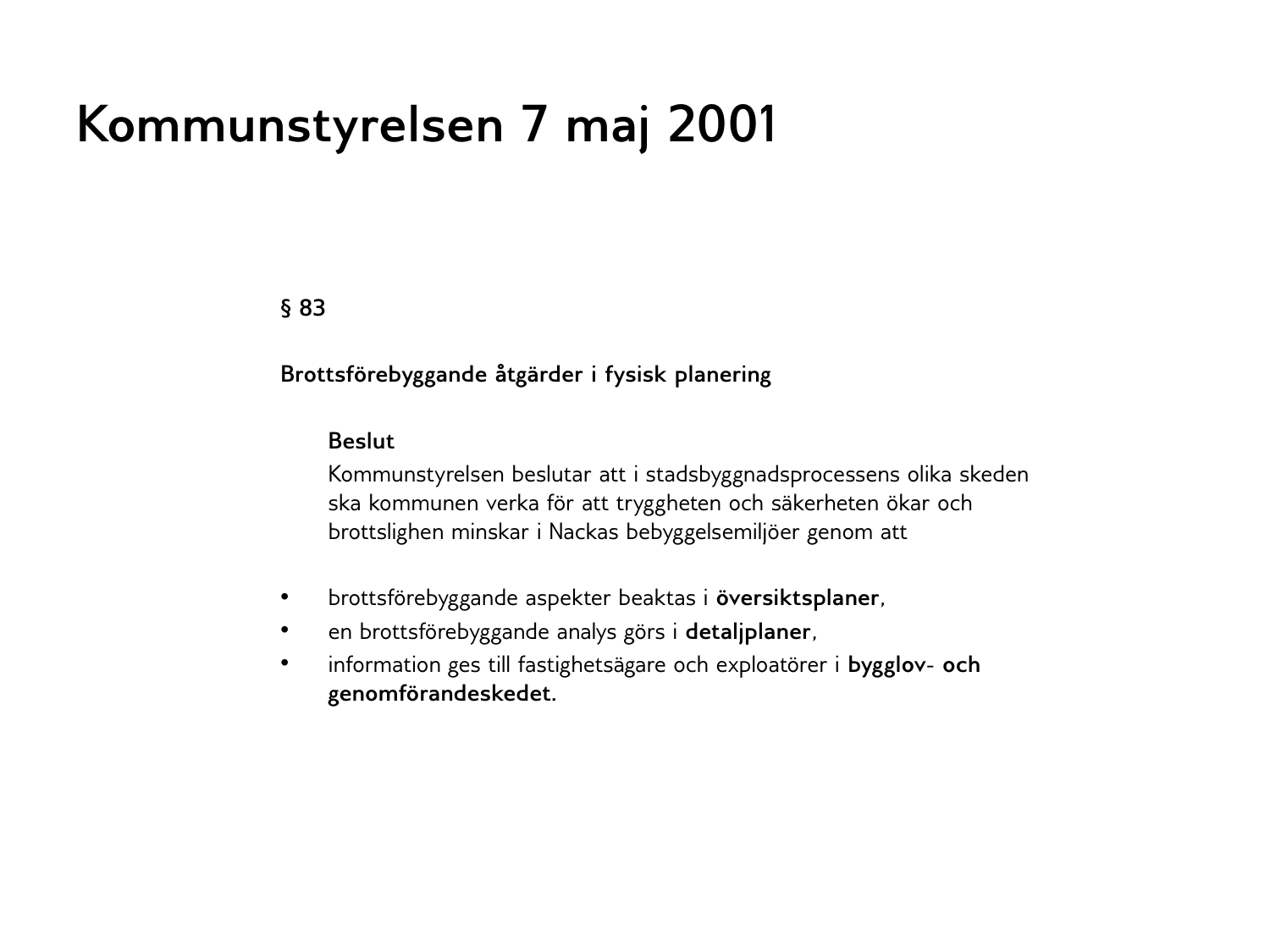

# Kommunstyrelsen 7 maj 2001
§ 83

Brottsförebyggande åtgärder i fysisk planering

	Beslut
	Kommunstyrelsen beslutar att i stadsbyggnadsprocessens olika skeden ska kommunen verka för att tryggheten och säkerheten ökar och brottslighen minskar i Nackas bebyggelsemiljöer genom att

brottsförebyggande aspekter beaktas i översiktsplaner,
en brottsförebyggande analys görs i detaljplaner,
information ges till fastighetsägare och exploatörer i bygglov- och genomförandeskedet.